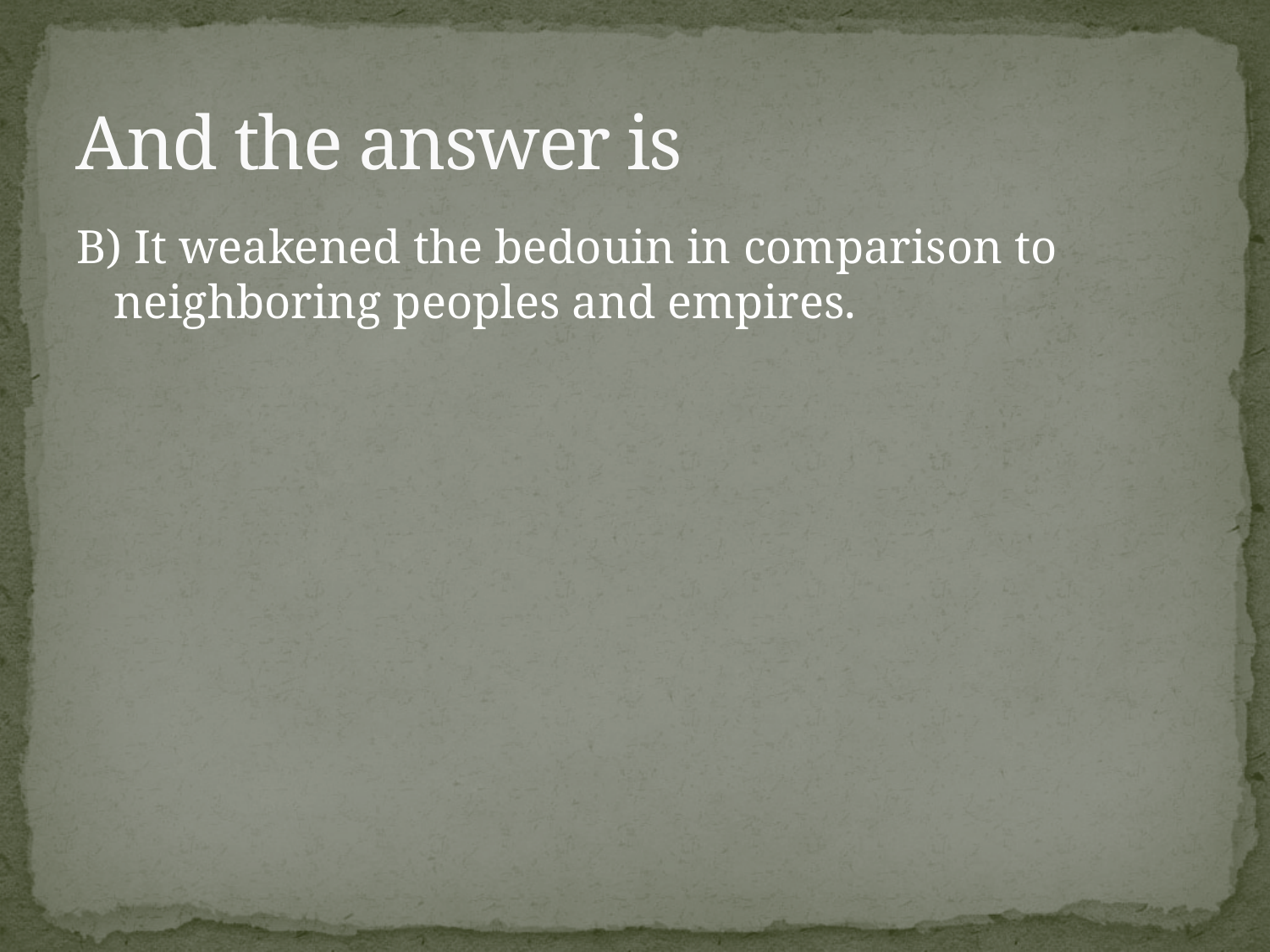

# And the answer is
B) It weakened the bedouin in comparison to neighboring peoples and empires.